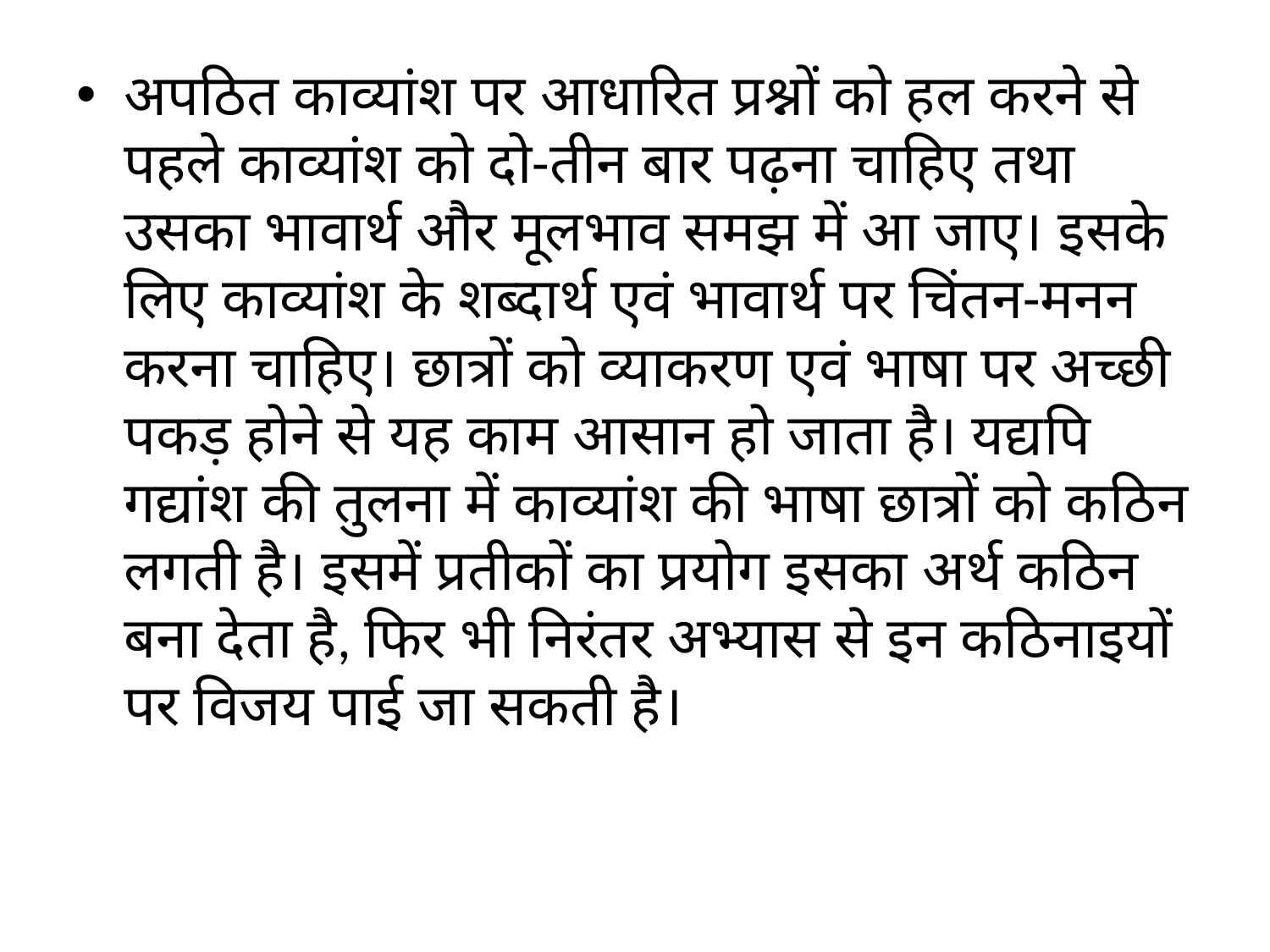

अपठित काव्यांश पर आधारित प्रश्नों को हल करने से पहले काव्यांश को दो-तीन बार पढ़ना चाहिए तथा उसका भावार्थ और मूलभाव समझ में आ जाए। इसके लिए काव्यांश के शब्दार्थ एवं भावार्थ पर चिंतन-मनन करना चाहिए। छात्रों को व्याकरण एवं भाषा पर अच्छी पकड़ होने से यह काम आसान हो जाता है। यद्यपि गद्यांश की तुलना में काव्यांश की भाषा छात्रों को कठिन लगती है। इसमें प्रतीकों का प्रयोग इसका अर्थ कठिन बना देता है, फिर भी निरंतर अभ्यास से इन कठिनाइयों पर विजय पाई जा सकती है।